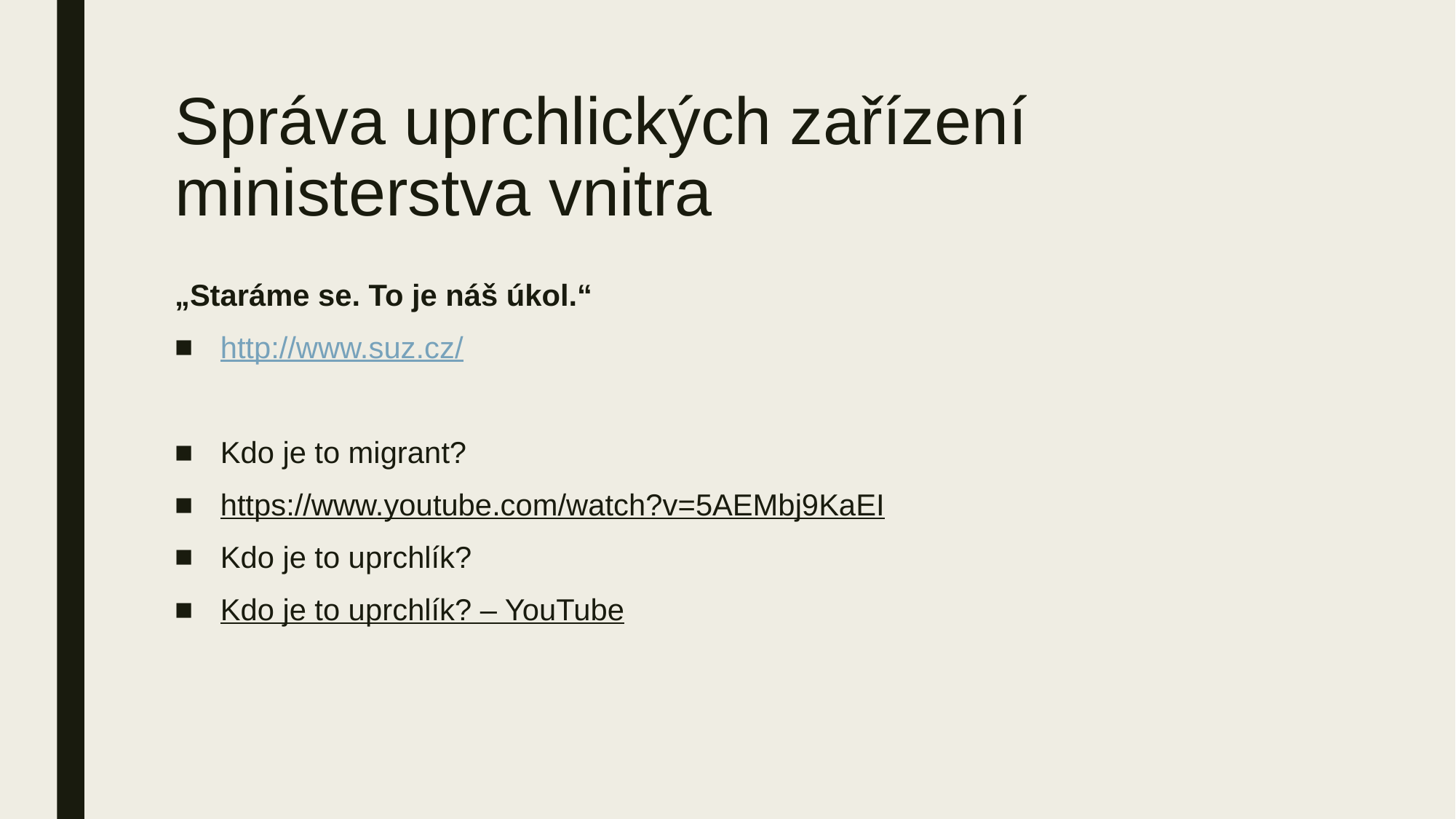

# Správa uprchlických zařízení ministerstva vnitra
„Staráme se. To je náš úkol.“
http://www.suz.cz/

Kdo je to migrant?
https://www.youtube.com/watch?v=5AEMbj9KaEI
Kdo je to uprchlík?
Kdo je to uprchlík? – YouTube